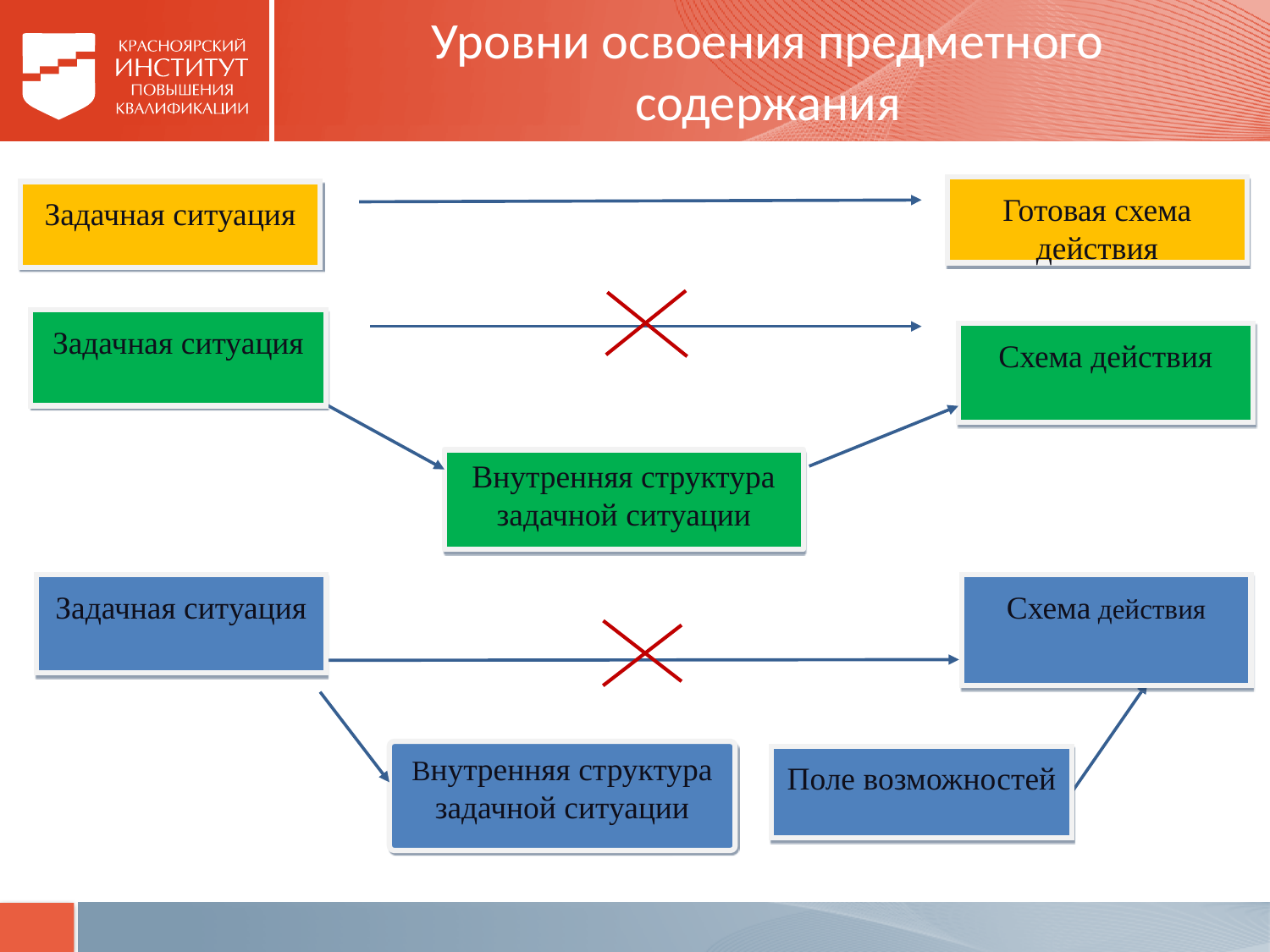

# Уровни освоения предметного содержания
Готовая схема действия
Задачная ситуация
Задачная ситуация
Схема действия
Внутренняя структура задачной ситуации
Задачная ситуация
Схема действия
Внутренняя структура задачной ситуации

Поле возможностей